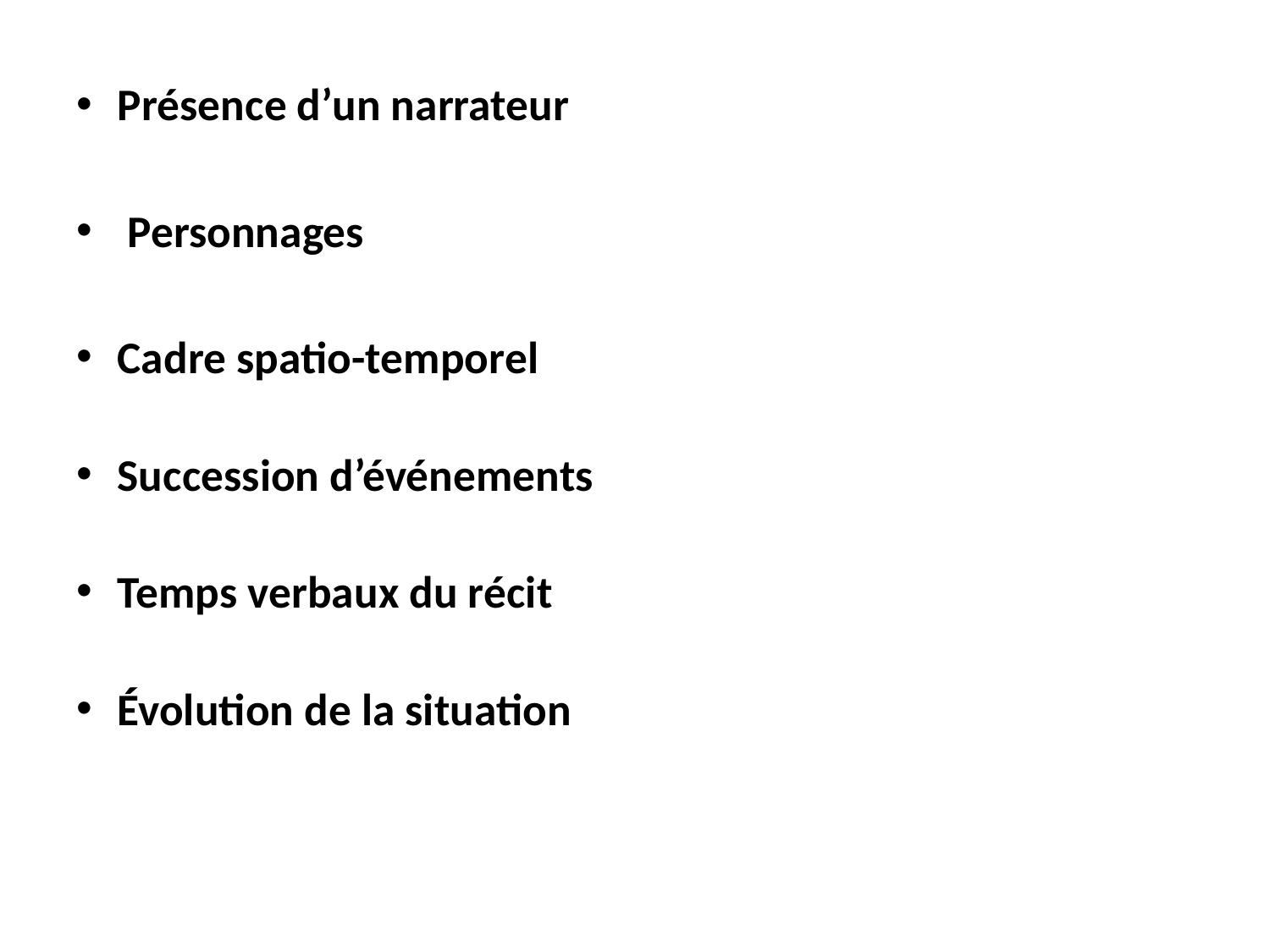

Présence d’un narrateur

 Personnages

Cadre spatio-temporel
Succession d’événements
Temps verbaux du récit
Évolution de la situation